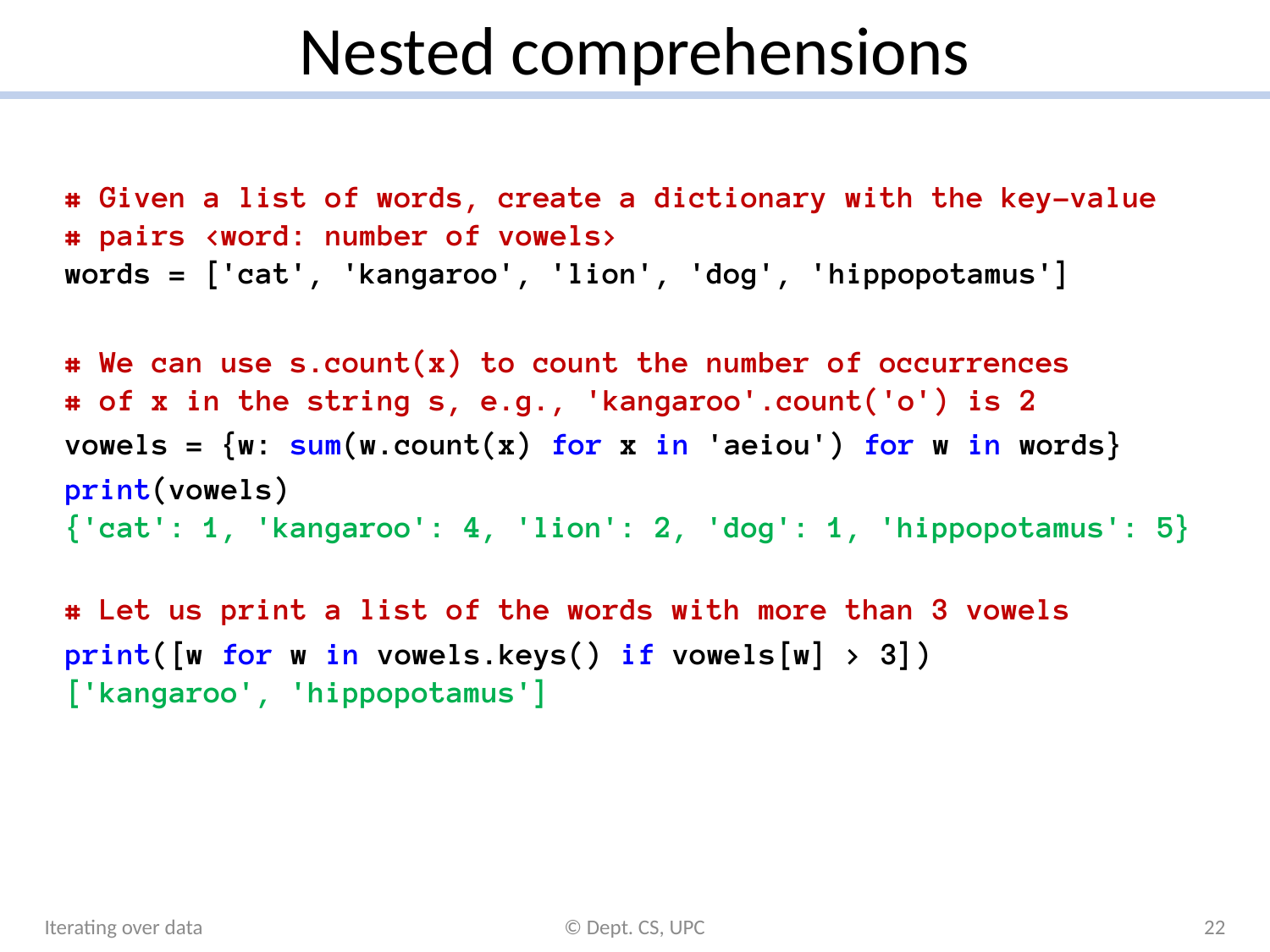

# Nested comprehensions
# Given a list of words, create a dictionary with the key-value # pairs <word: number of vowels> words = ['cat', 'kangaroo', 'lion', 'dog', 'hippopotamus']

# We can use s.count(x) to count the number of occurrences # of x in the string s, e.g., 'kangaroo'.count('o') is 2
vowels = {w: sum(w.count(x) for x in 'aeiou') for w in words}
print(vowels)
{'cat': 1, 'kangaroo': 4, 'lion': 2, 'dog': 1, 'hippopotamus': 5}
# Let us print a list of the words with more than 3 vowels
print([w for w in vowels.keys() if vowels[w] > 3])
['kangaroo', 'hippopotamus']

Iterating over data
© Dept. CS, UPC
22